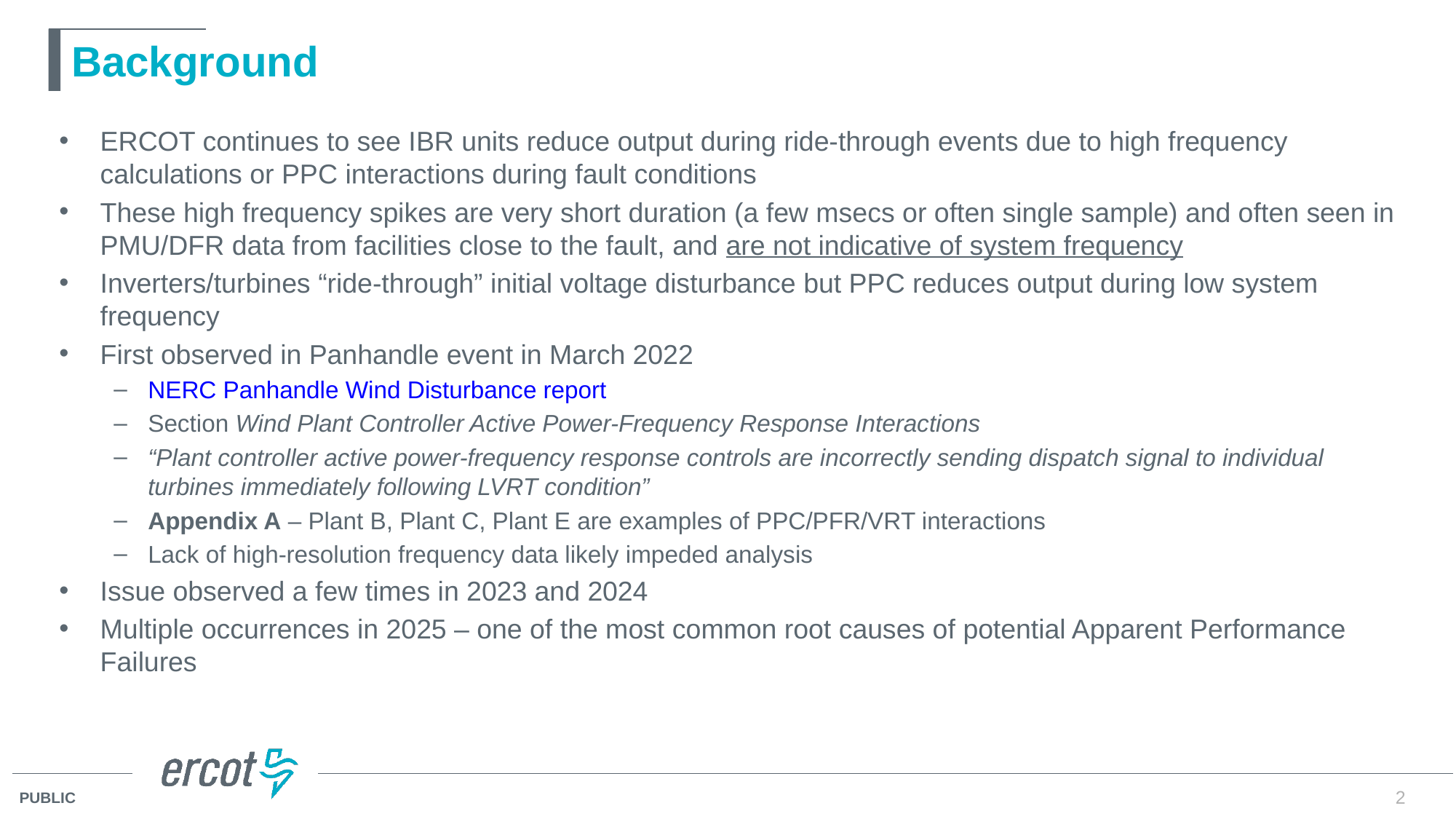

# Background
ERCOT continues to see IBR units reduce output during ride-through events due to high frequency calculations or PPC interactions during fault conditions
These high frequency spikes are very short duration (a few msecs or often single sample) and often seen in PMU/DFR data from facilities close to the fault, and are not indicative of system frequency
Inverters/turbines “ride-through” initial voltage disturbance but PPC reduces output during low system frequency
First observed in Panhandle event in March 2022
NERC Panhandle Wind Disturbance report
Section Wind Plant Controller Active Power-Frequency Response Interactions
“Plant controller active power-frequency response controls are incorrectly sending dispatch signal to individual turbines immediately following LVRT condition”
Appendix A – Plant B, Plant C, Plant E are examples of PPC/PFR/VRT interactions
Lack of high-resolution frequency data likely impeded analysis
Issue observed a few times in 2023 and 2024
Multiple occurrences in 2025 – one of the most common root causes of potential Apparent Performance Failures

2